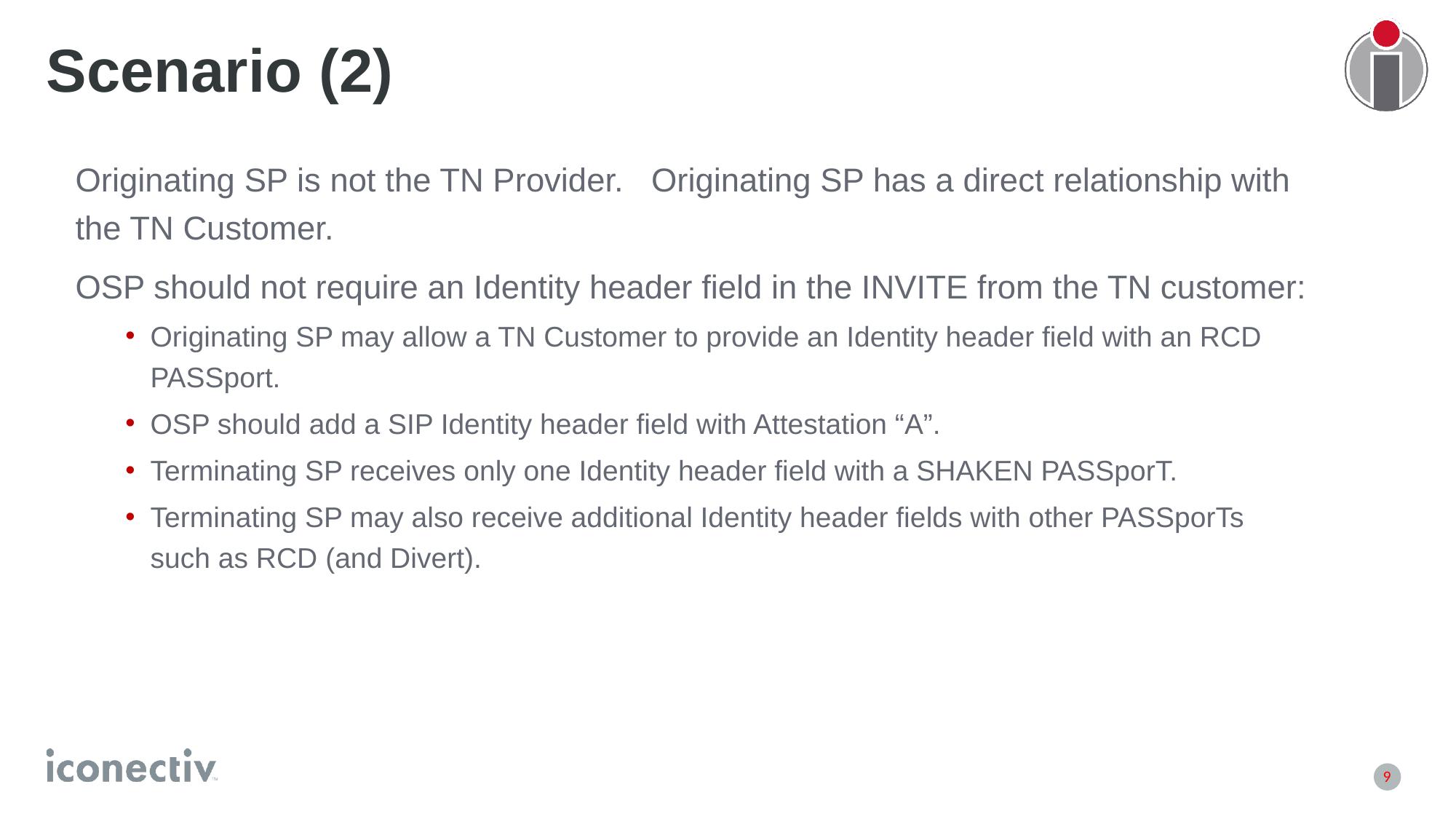

# Scenario (2)
Originating SP is not the TN Provider.   Originating SP has a direct relationship with the TN Customer.
OSP should not require an Identity header field in the INVITE from the TN customer:
Originating SP may allow a TN Customer to provide an Identity header field with an RCD PASSport.
OSP should add a SIP Identity header field with Attestation “A”.
Terminating SP receives only one Identity header field with a SHAKEN PASSporT.
Terminating SP may also receive additional Identity header fields with other PASSporTs such as RCD (and Divert).

9